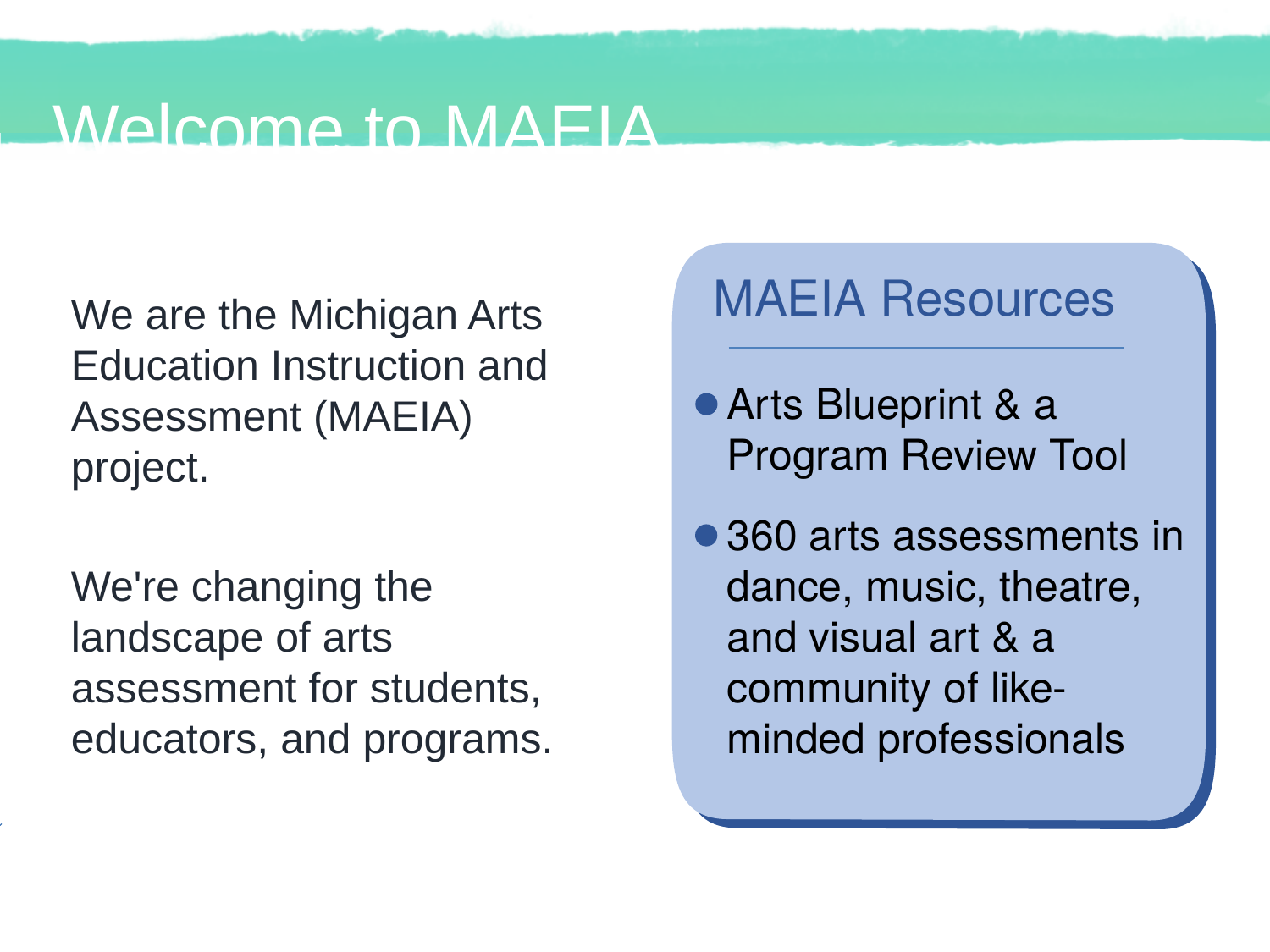

# Welcome to MAEIA . . .

MAEIA Resources
We are the Michigan Arts Education Instruction and Assessment (MAEIA) project.

We're changing the landscape of arts assessment for students, educators, and programs.

Arts Blueprint & a Program Review Tool

360 arts assessments in dance, music, theatre, and visual art & a community of like-minded professionals